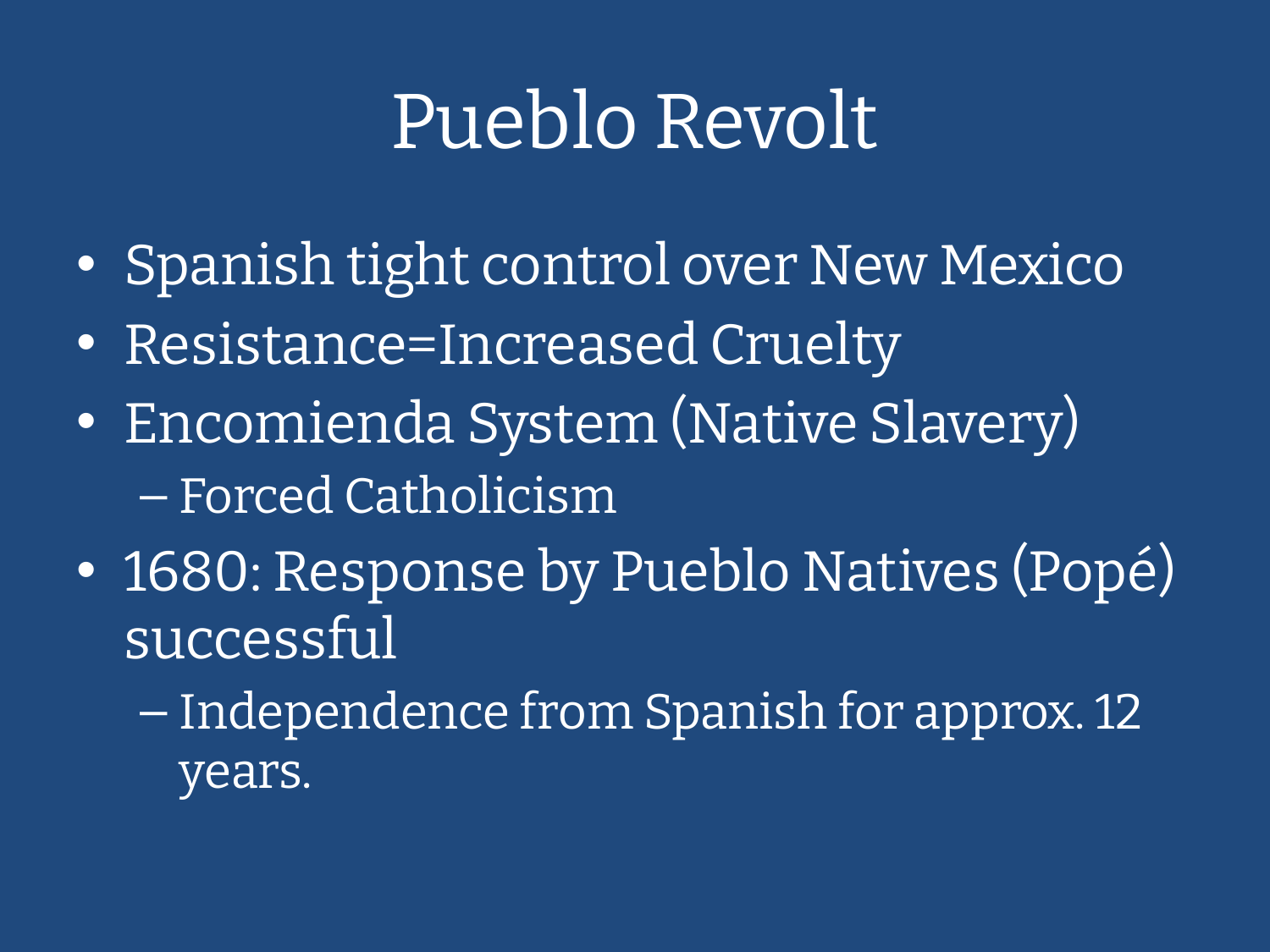

# Pueblo Revolt
Spanish tight control over New Mexico
Resistance=Increased Cruelty
Encomienda System (Native Slavery)
Forced Catholicism
1680: Response by Pueblo Natives (Popé) successful
Independence from Spanish for approx. 12 years.